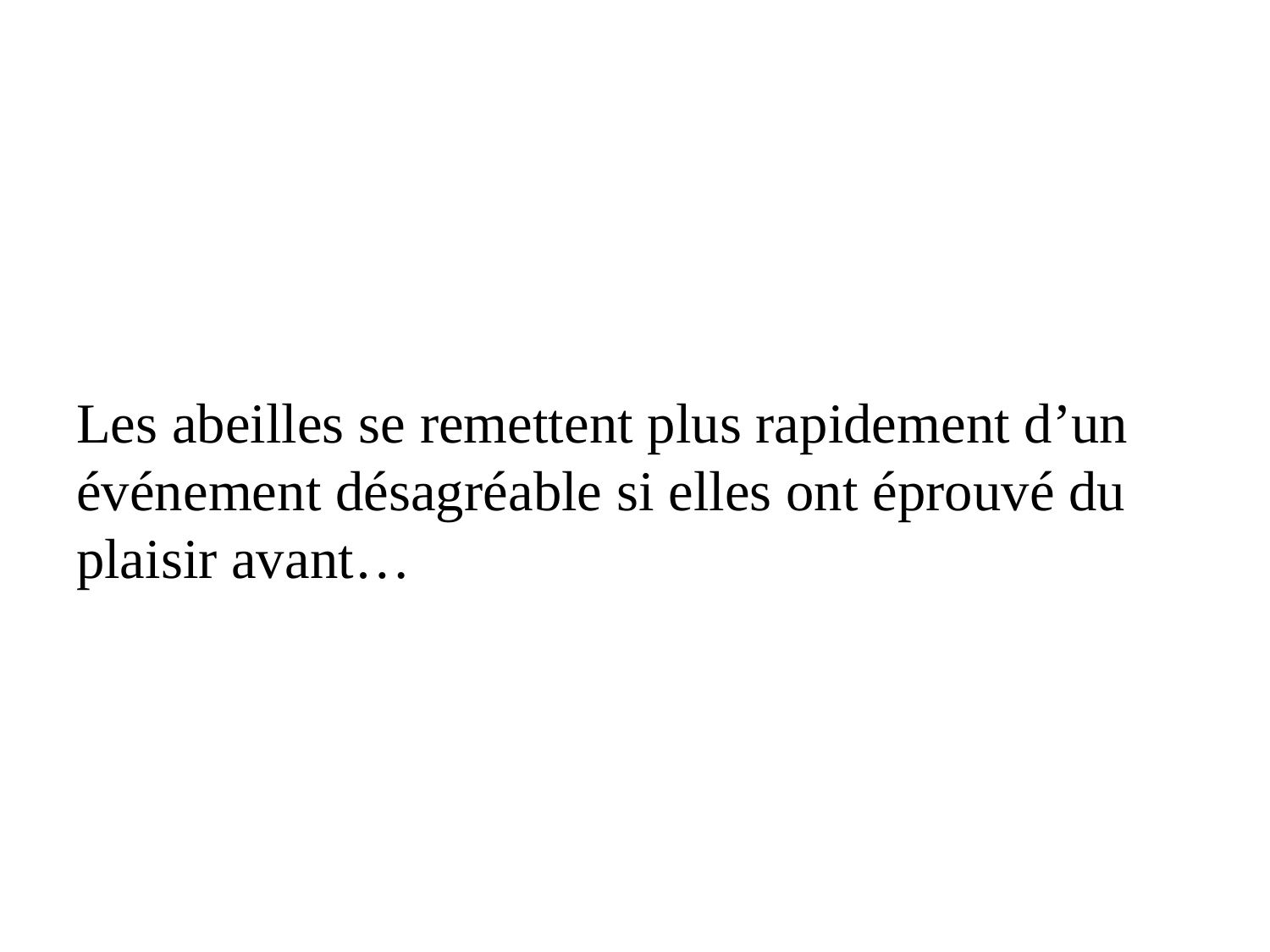

#

Les abeilles se remettent plus rapidement d’un événement désagréable si elles ont éprouvé du plaisir avant…